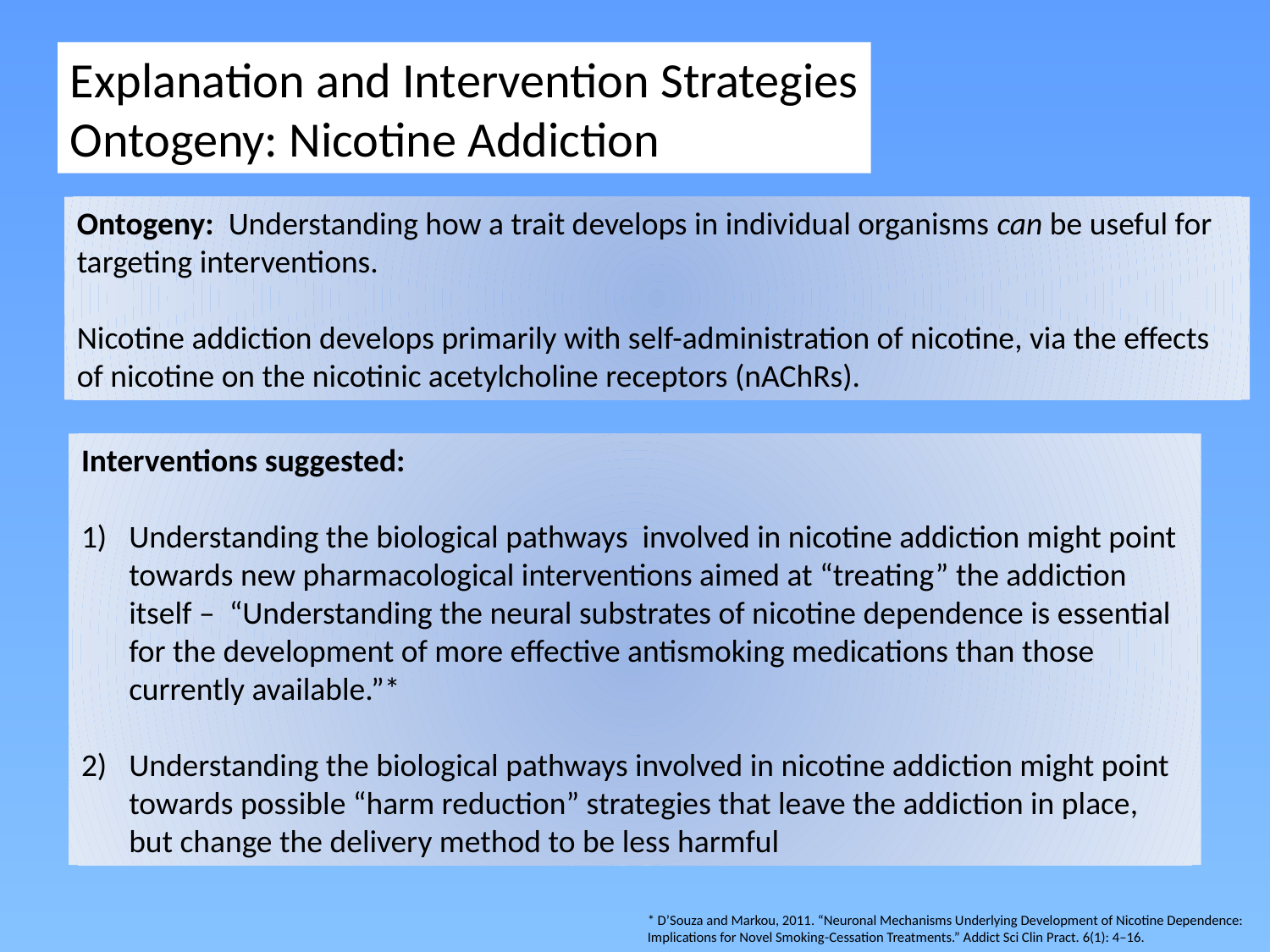

Explanation and Intervention Strategies
Ontogeny: Nicotine Addiction
Ontogeny:  Understanding how a trait develops in individual organisms can be useful for targeting interventions.

Nicotine addiction develops primarily with self-administration of nicotine, via the effects of nicotine on the nicotinic acetylcholine receptors (nAChRs).
Interventions suggested:

Understanding the biological pathways  involved in nicotine addiction might point towards new pharmacological interventions aimed at “treating” the addiction itself –  “Understanding the neural substrates of nicotine dependence is essential for the development of more effective antismoking medications than those currently available.”*

Understanding the biological pathways involved in nicotine addiction might point towards possible “harm reduction” strategies that leave the addiction in place, but change the delivery method to be less harmful
* D’Souza and Markou, 2011. “Neuronal Mechanisms Underlying Development of Nicotine Dependence: Implications for Novel Smoking-Cessation Treatments.” Addict Sci Clin Pract. 6(1): 4–16.